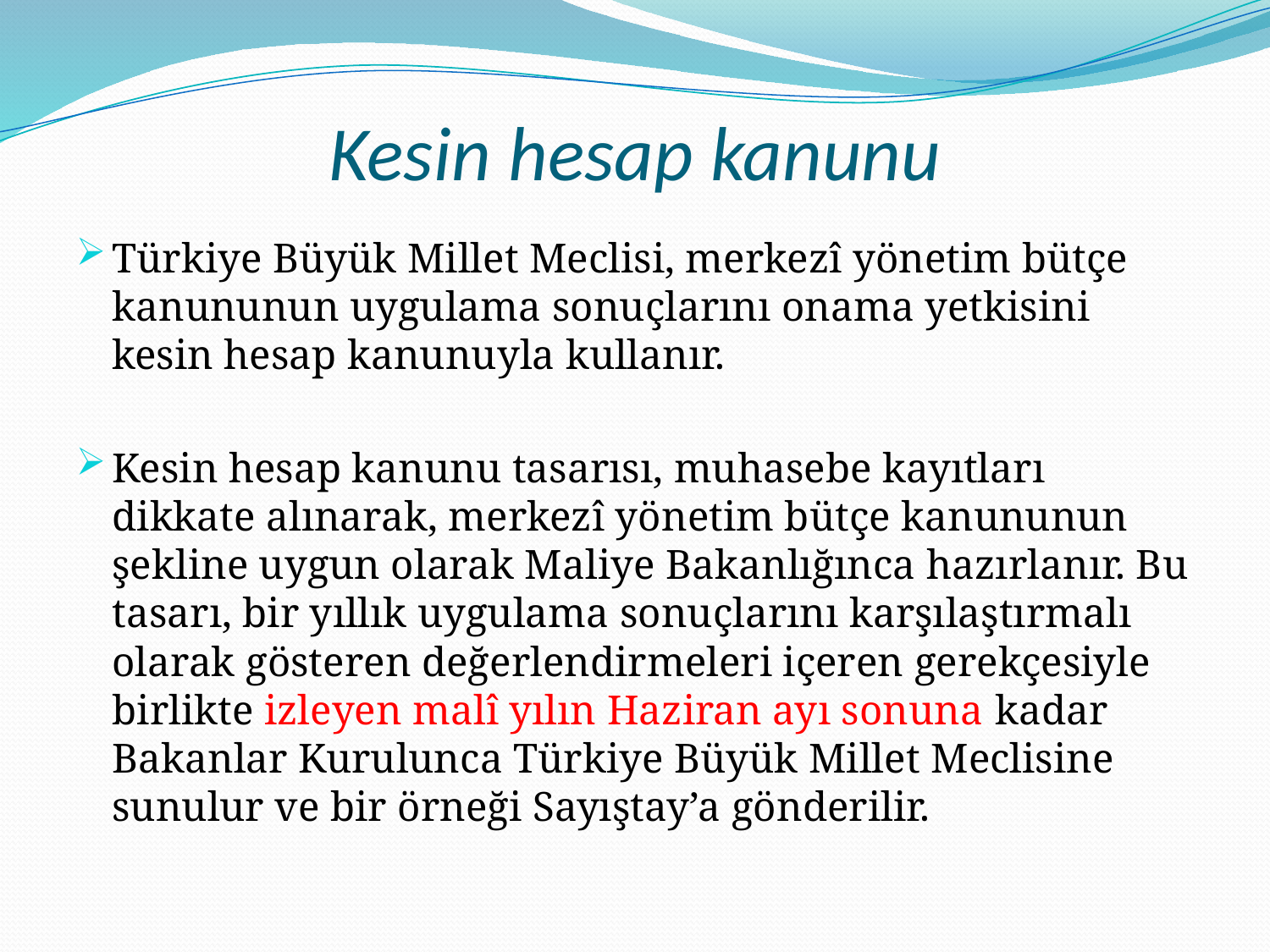

# Kesin hesap kanunu
Türkiye Büyük Millet Meclisi, merkezî yönetim bütçe kanununun uygulama sonuçlarını onama yetkisini kesin hesap kanunuyla kullanır.

Kesin hesap kanunu tasarısı, muhasebe kayıtları dikkate alınarak, merkezî yönetim bütçe kanununun şekline uygun olarak Maliye Bakanlığınca hazırlanır. Bu tasarı, bir yıllık uygulama sonuçlarını karşılaştırmalı olarak gösteren değerlendirmeleri içeren gerekçesiyle birlikte izleyen malî yılın Haziran ayı sonuna kadar Bakanlar Kurulunca Türkiye Büyük Millet Meclisine sunulur ve bir örneği Sayıştay’a gönderilir.